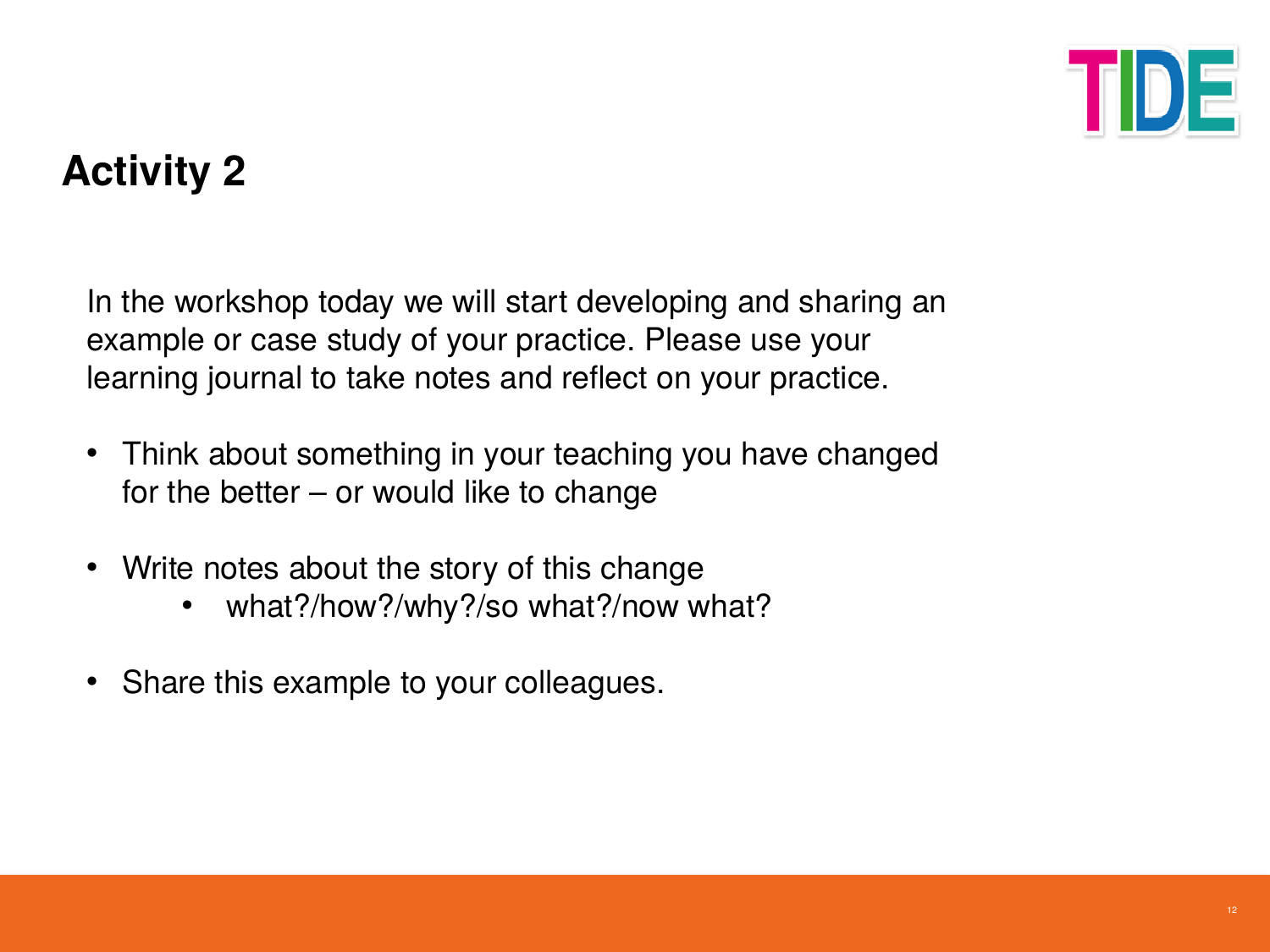

# Activity 2

In the workshop today we will start developing and sharing an example or case study of your practice. Please use your learning journal to take notes and reflect on your practice.

Think about something in your teaching you have changed for the better – or would like to change

Write notes about the story of this change
 what?/how?/why?/so what?/now what?

Share this example to your colleagues.

12